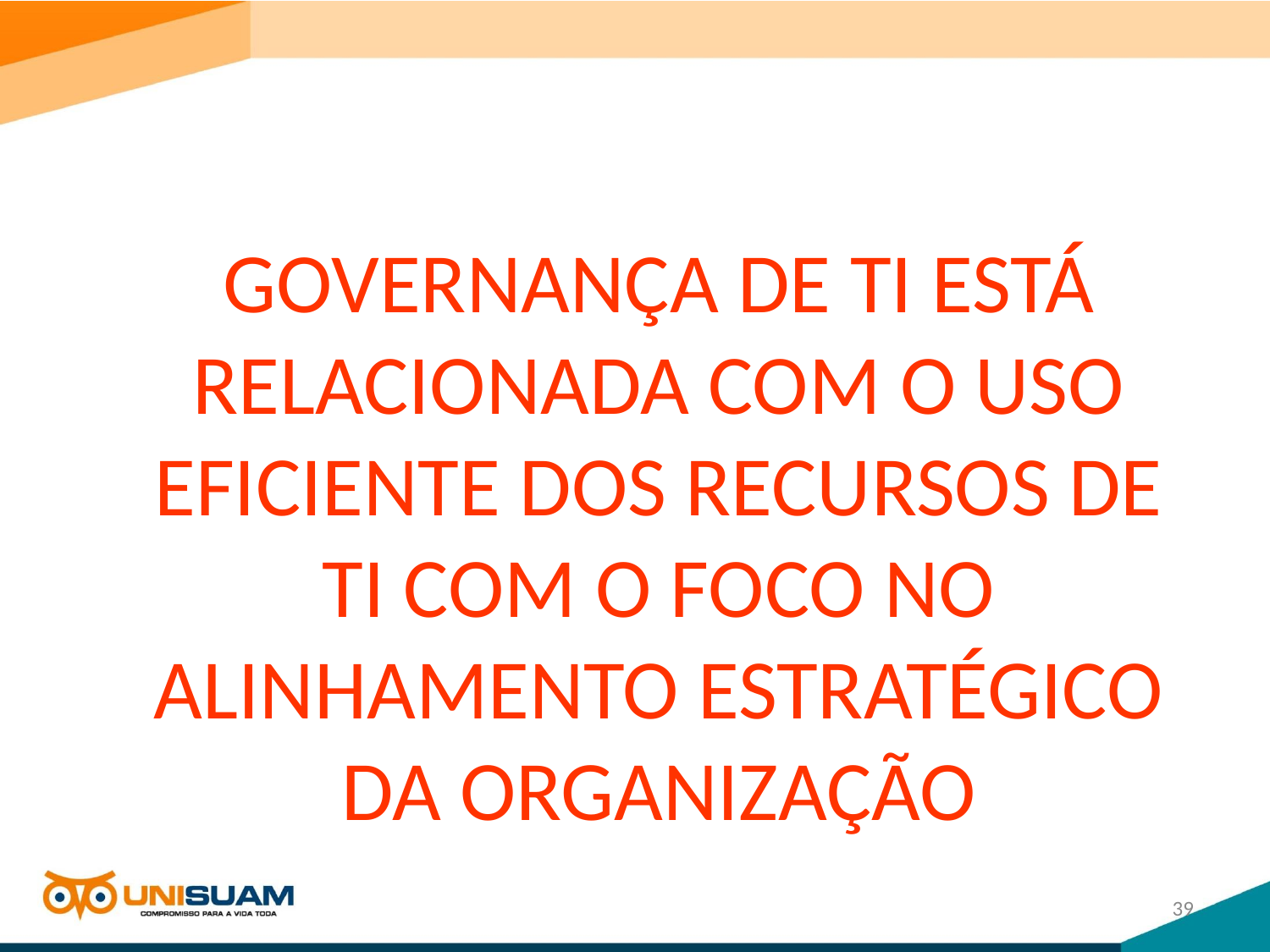

GOVERNANÇA DE TI ESTÁ RELACIONADA COM O USO EFICIENTE DOS RECURSOS DE TI COM O FOCO NO ALINHAMENTO ESTRATÉGICO DA ORGANIZAÇÃO
39